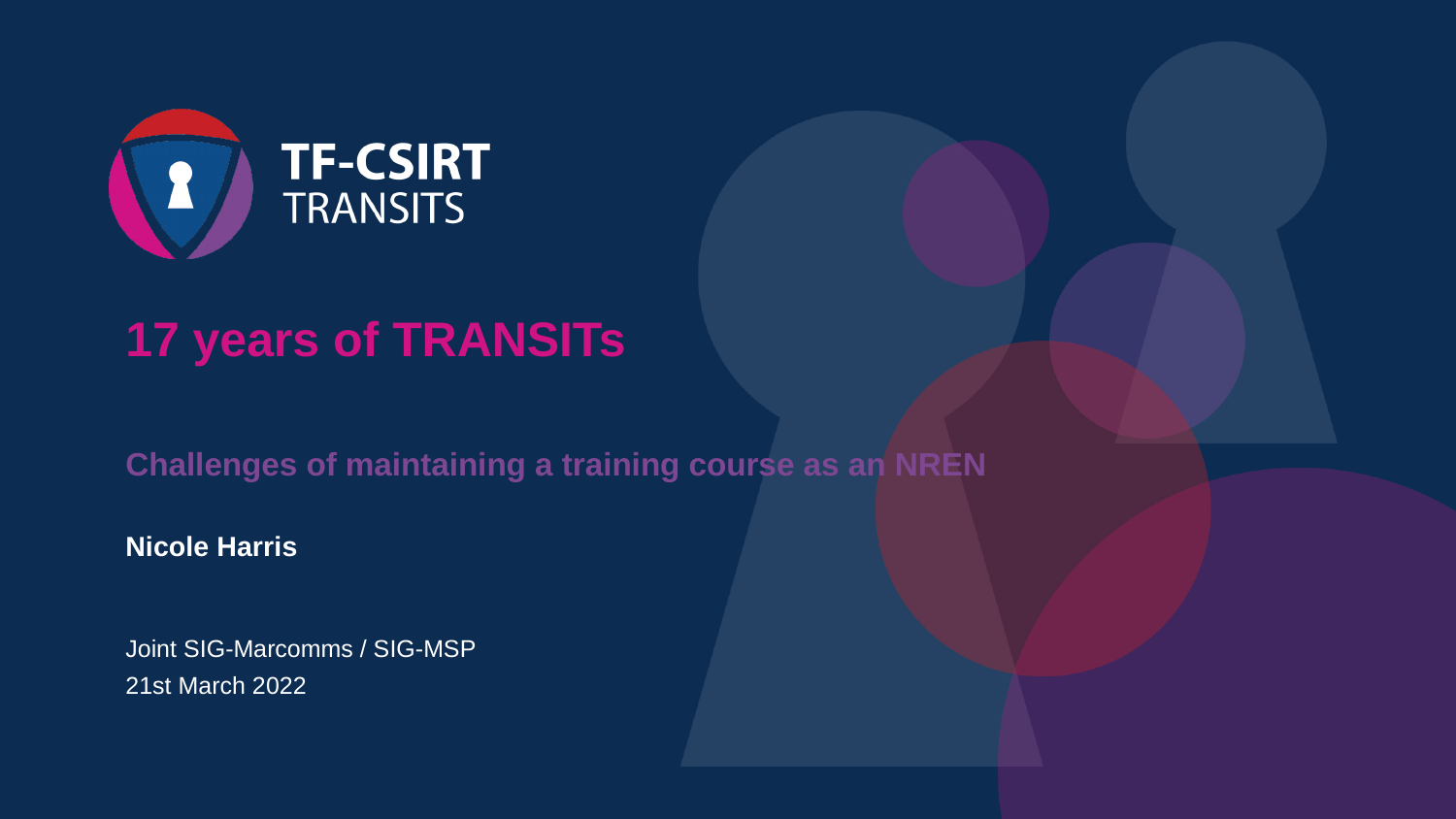

17 years of TRANSITs
Challenges of maintaining a training course as an NREN
Nicole Harris
Joint SIG-Marcomms / SIG-MSP
21st March 2022